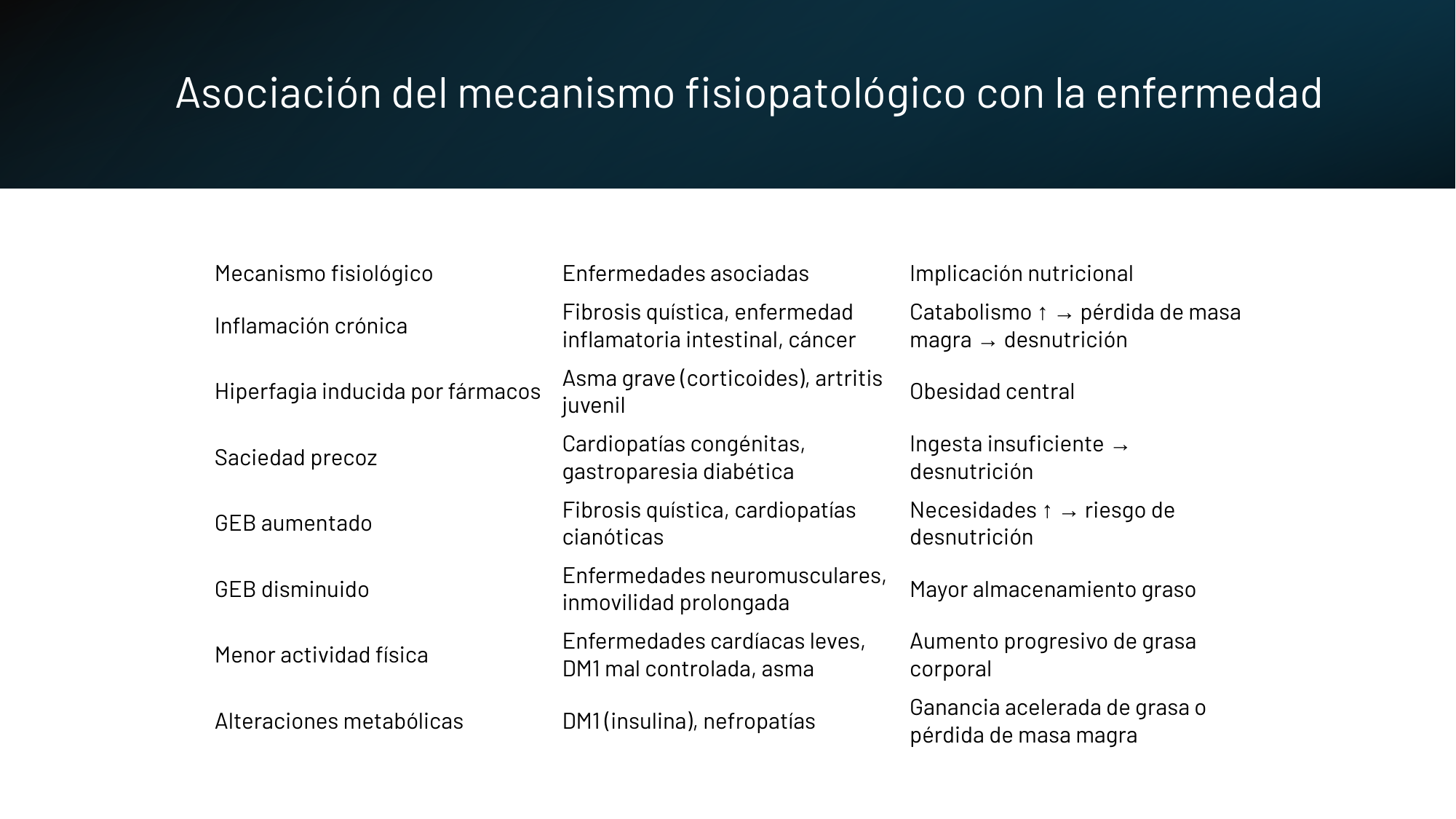

# Asociación del mecanismo fisiopatológico con la enfermedad
| Mecanismo fisiológico | Enfermedades asociadas | Implicación nutricional |
| --- | --- | --- |
| Inflamación crónica | Fibrosis quística, enfermedad inflamatoria intestinal, cáncer | Catabolismo ↑ → pérdida de masa magra → desnutrición |
| Hiperfagia inducida por fármacos | Asma grave (corticoides), artritis juvenil | Obesidad central |
| Saciedad precoz | Cardiopatías congénitas, gastroparesia diabética | Ingesta insuficiente → desnutrición |
| GEB aumentado | Fibrosis quística, cardiopatías cianóticas | Necesidades ↑ → riesgo de desnutrición |
| GEB disminuido | Enfermedades neuromusculares, inmovilidad prolongada | Mayor almacenamiento graso |
| Menor actividad física | Enfermedades cardíacas leves, DM1 mal controlada, asma | Aumento progresivo de grasa corporal |
| Alteraciones metabólicas | DM1 (insulina), nefropatías | Ganancia acelerada de grasa o pérdida de masa magra |